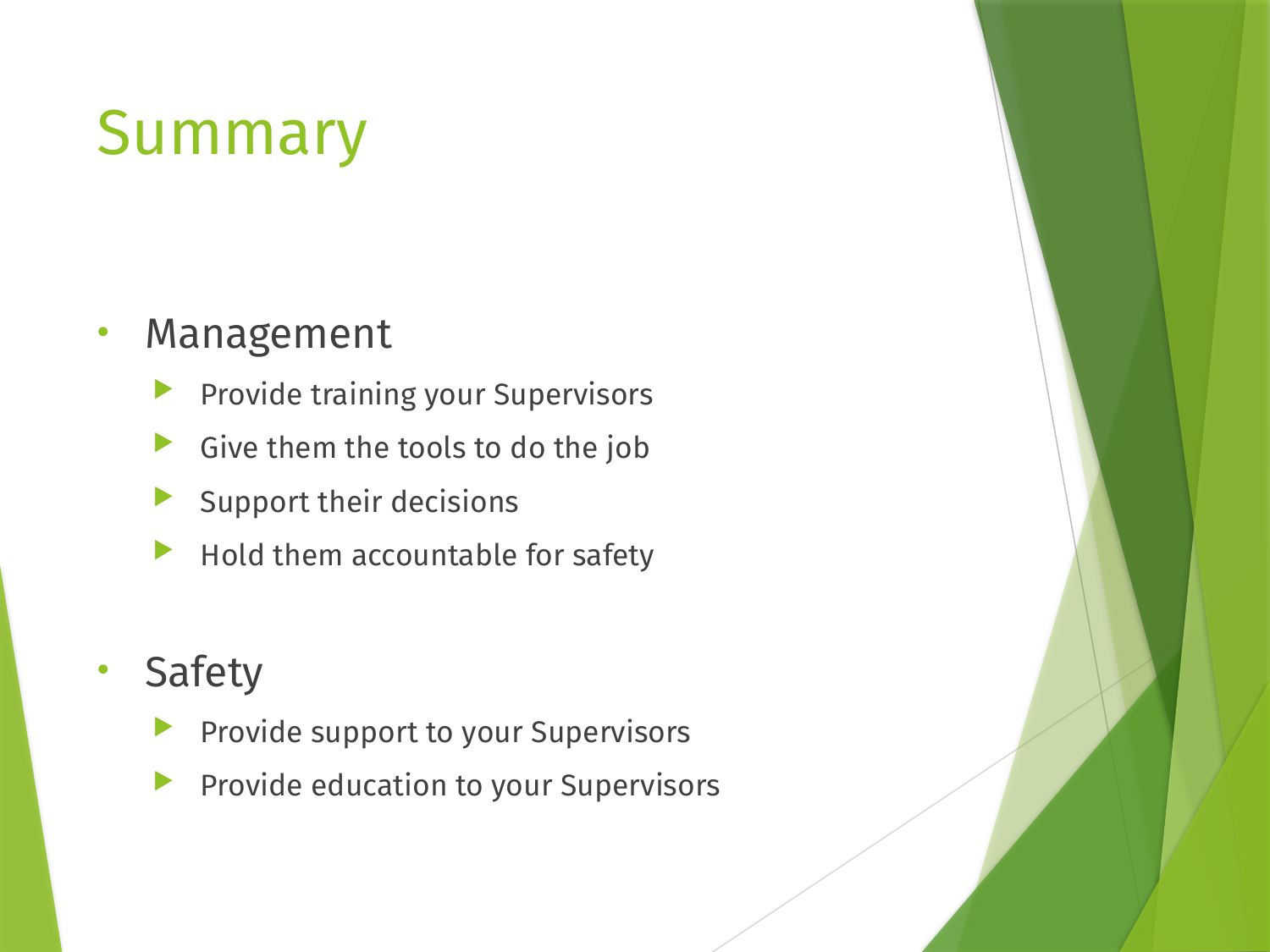

# Summary
Management
Provide training your Supervisors
Give them the tools to do the job
Support their decisions
Hold them accountable for safety

Safety
Provide support to your Supervisors
Provide education to your Supervisors